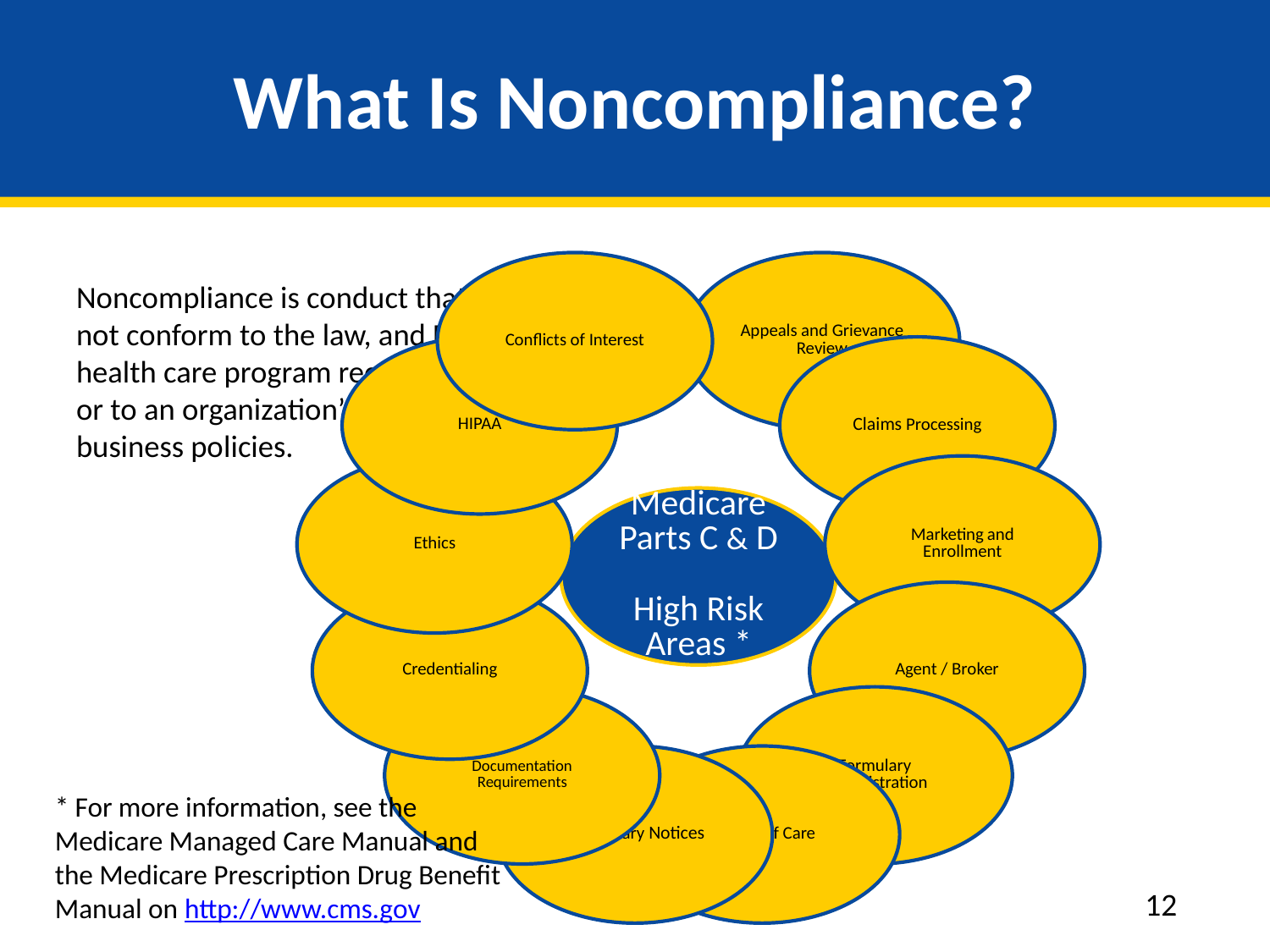

# What Is Noncompliance?
Appeals and Grievance Review
Claims Processing
Marketing and Enrollment
Agent / Broker
Formulary Administration
Quality of Care
Beneficiary Notices
Documentation Requirements
Credentialing
Ethics
HIPAA
Conflicts of Interest
Noncompliance is conduct that does not conform to the law, and Federal health care program requirements, or to an organization’s ethical and business policies.
* For more information, see the Medicare Managed Care Manual and the Medicare Prescription Drug Benefit Manual on http://www.cms.gov

12